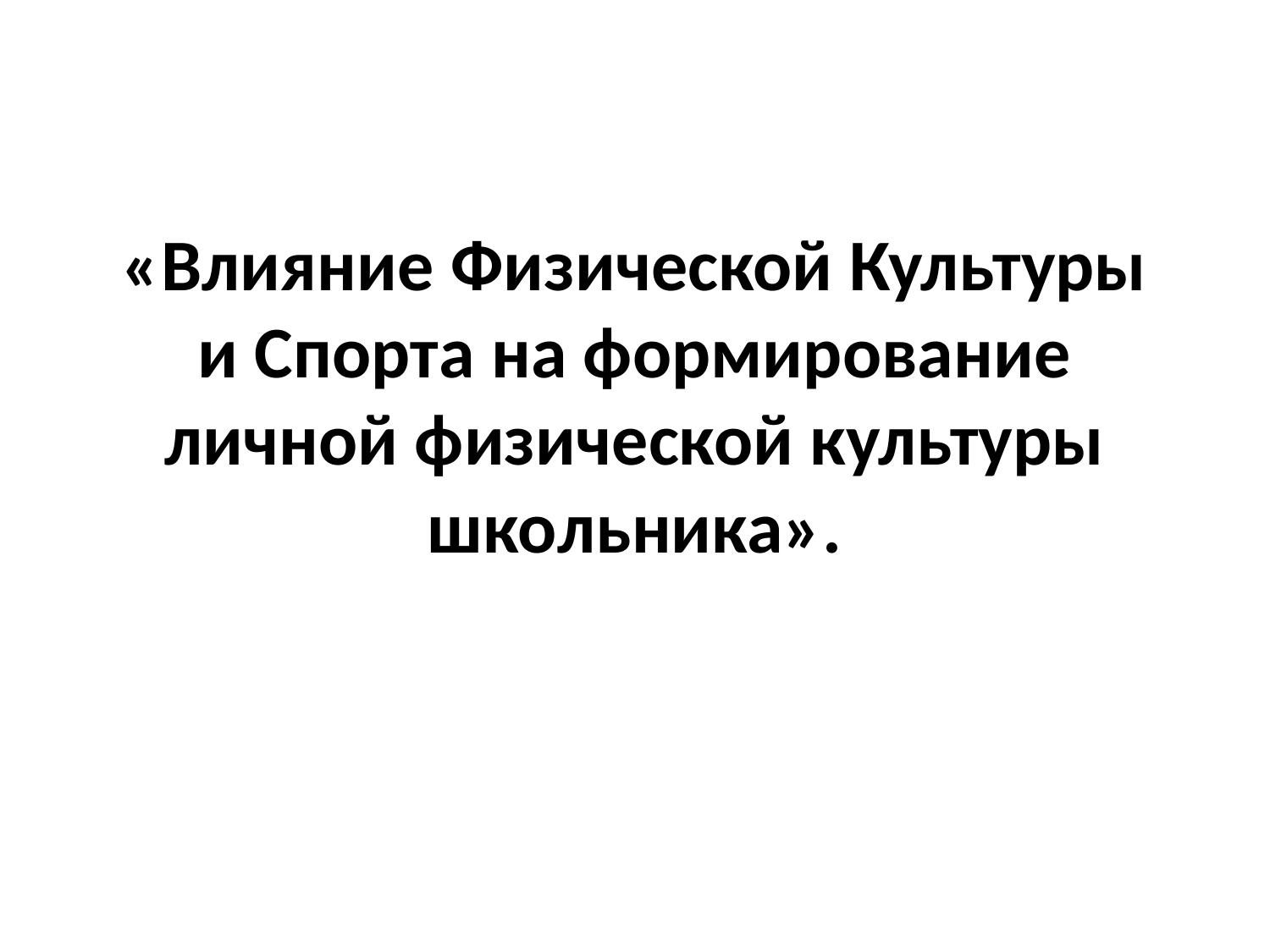

# «Влияние Физической Культуры и Спорта на формирование личной физической культуры школьника».